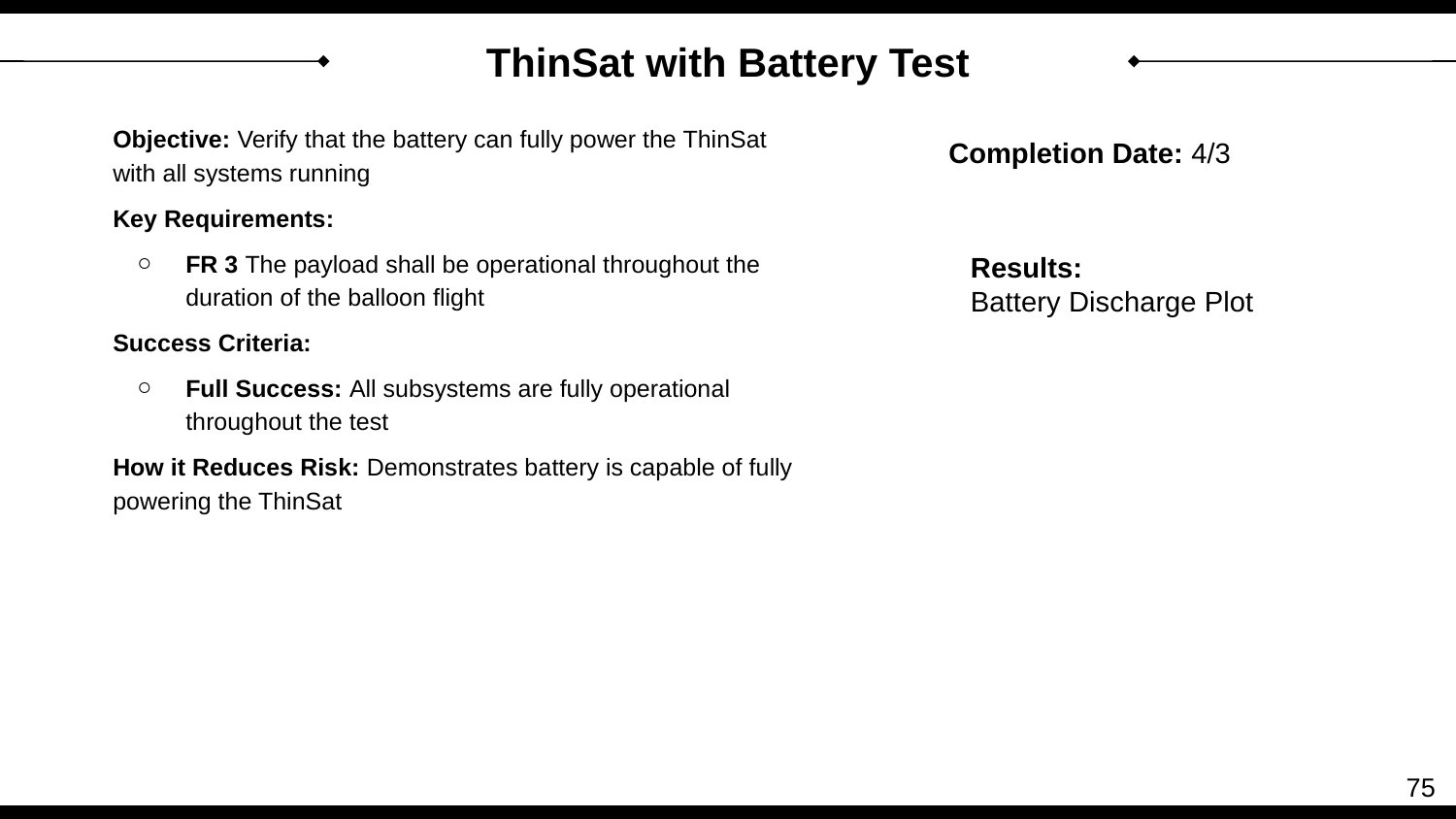

# ThinSat with Battery Test
Objective: Verify that the battery can fully power the ThinSat with all systems running
Key Requirements:
FR 3 The payload shall be operational throughout the duration of the balloon flight
Success Criteria:
Full Success: All subsystems are fully operational throughout the test
How it Reduces Risk: Demonstrates battery is capable of fully powering the ThinSat
Completion Date: 4/3
Results:
Battery Discharge Plot
75